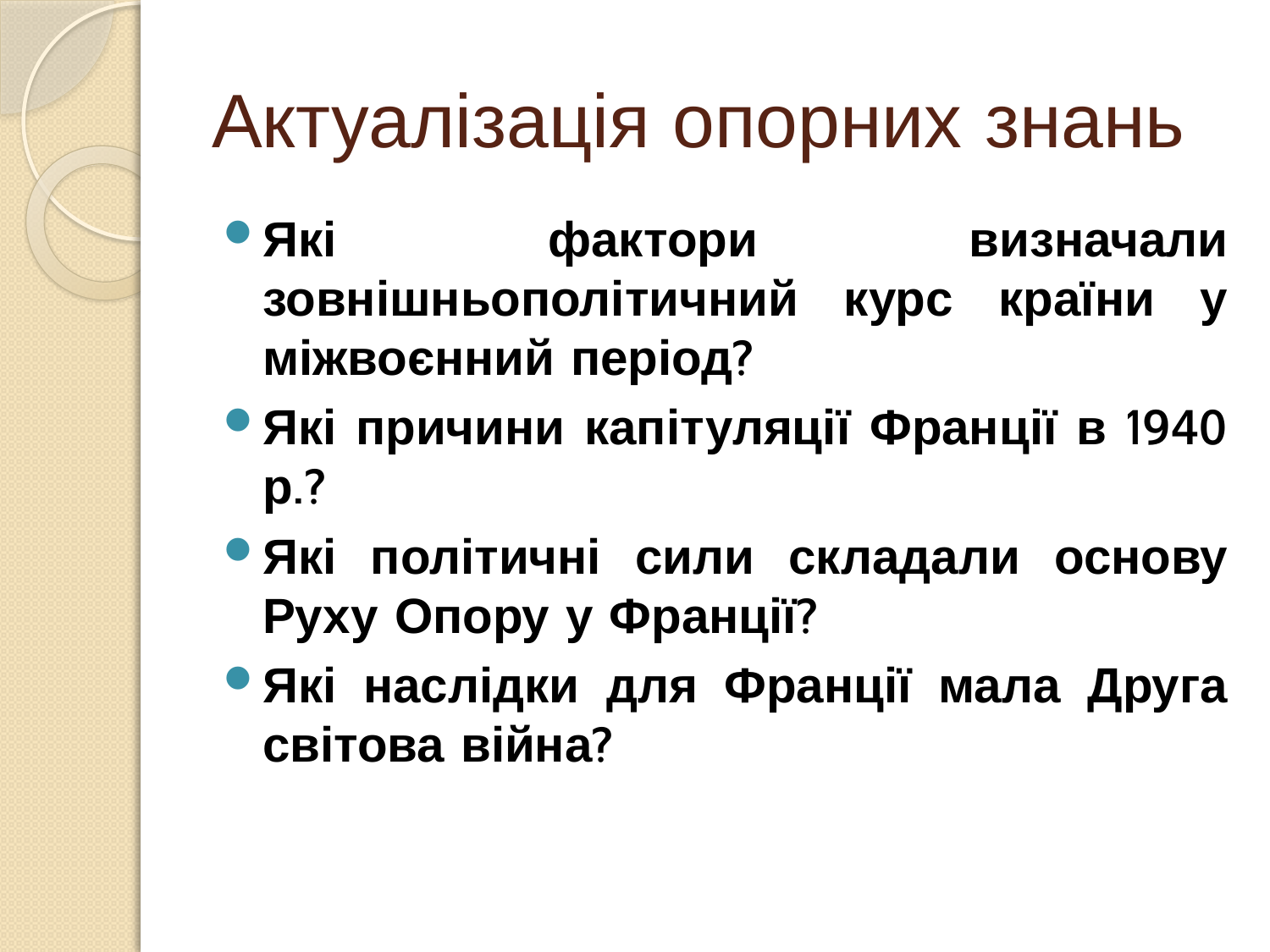

# Актуалізація опорних знань
Які фактори визначали зовнішньополітичний курс країни у міжвоєнний період?
Які причини капітуляції Франції в 1940 р.?
Які політичні сили складали основу Руху Опору у Франції?
Які наслідки для Франції мала Друга світова війна?